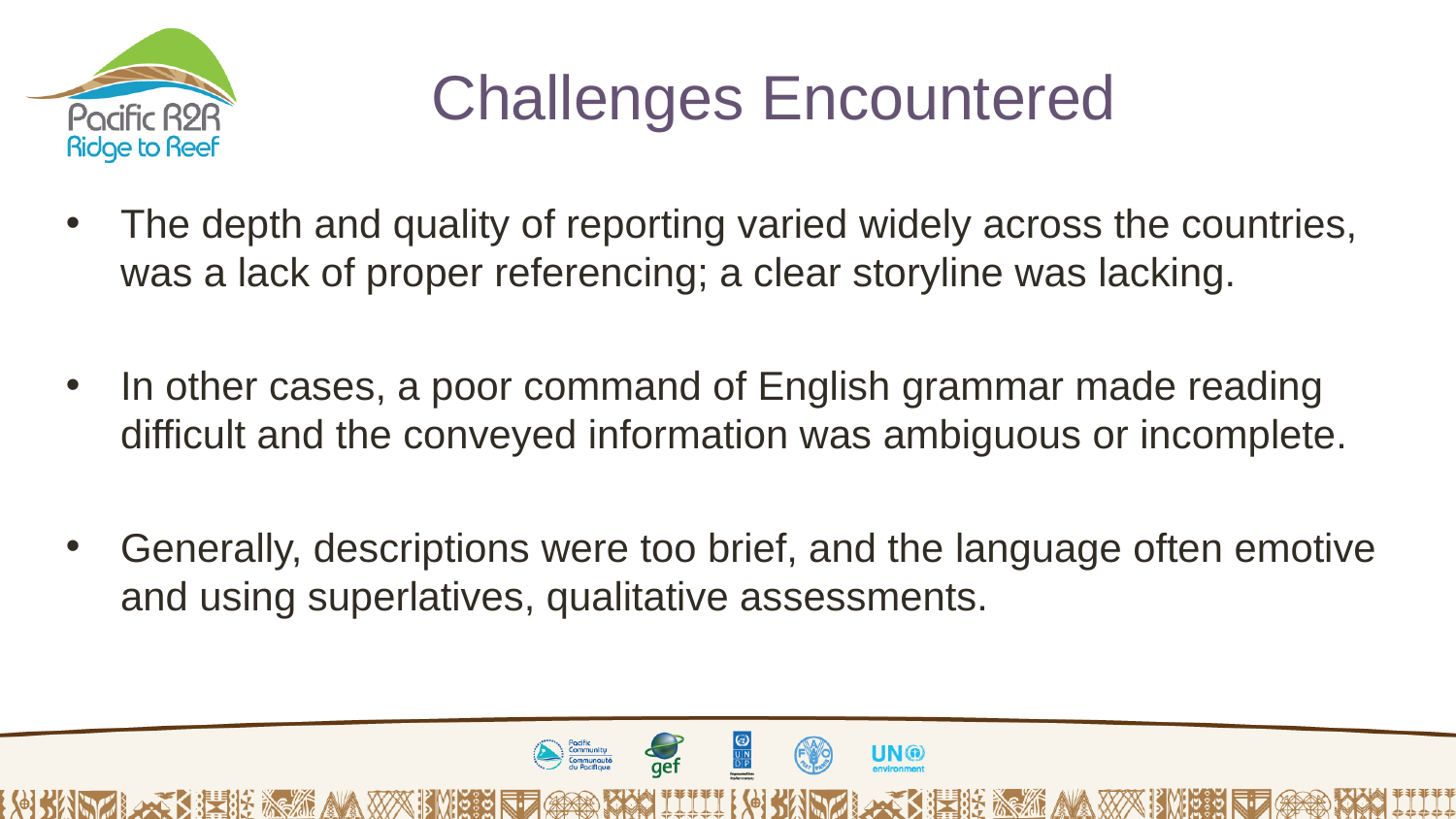

# Challenges Encountered

The depth and quality of reporting varied widely across the countries, was a lack of proper referencing; a clear storyline was lacking.

In other cases, a poor command of English grammar made reading difficult and the conveyed information was ambiguous or incomplete.

Generally, descriptions were too brief, and the language often emotive and using superlatives, qualitative assessments.